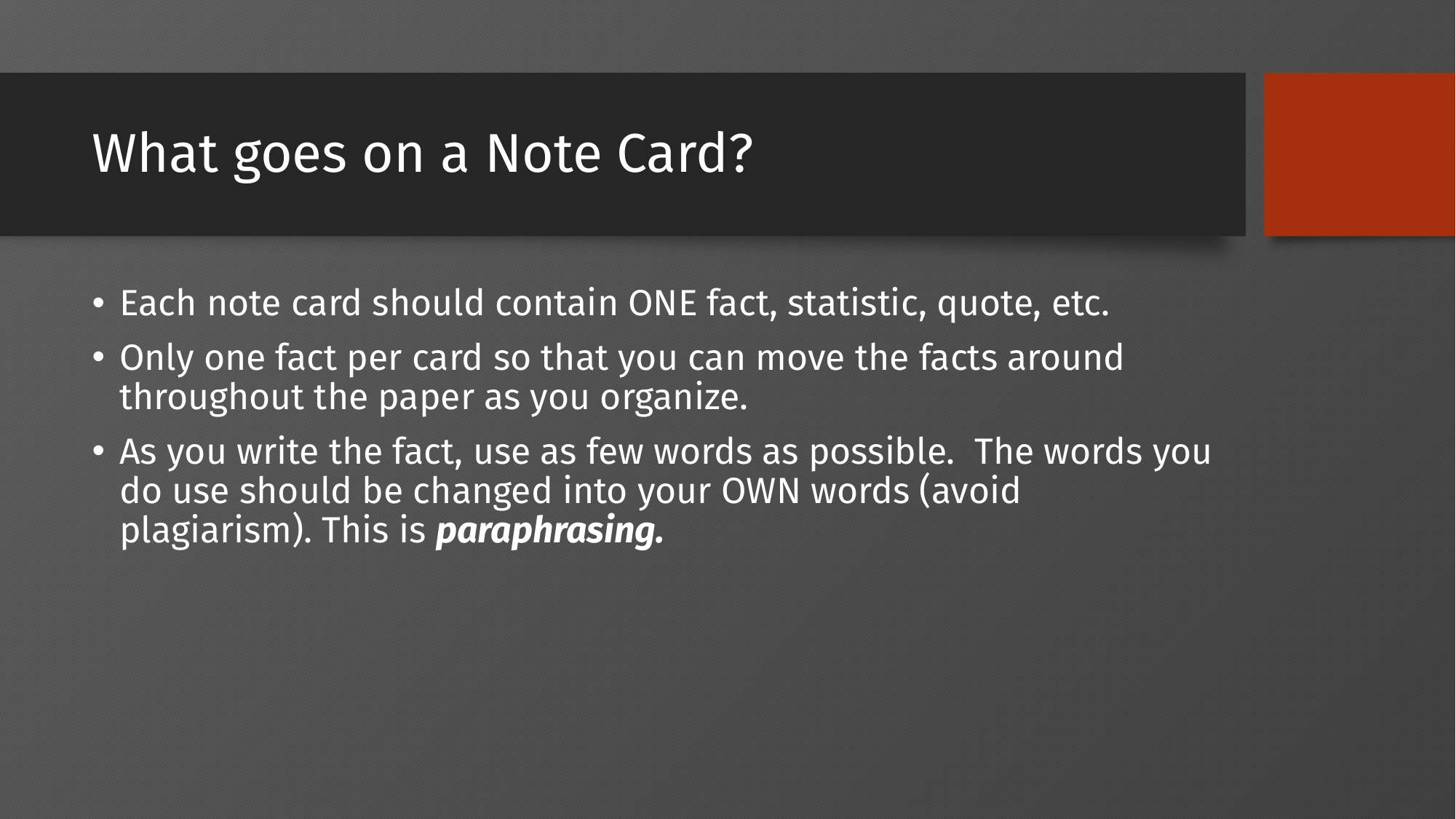

# What goes on a Note Card?
Each note card should contain ONE fact, statistic, quote, etc.
Only one fact per card so that you can move the facts around throughout the paper as you organize.
As you write the fact, use as few words as possible.  The words you do use should be changed into your OWN words (avoid plagiarism). This is paraphrasing.